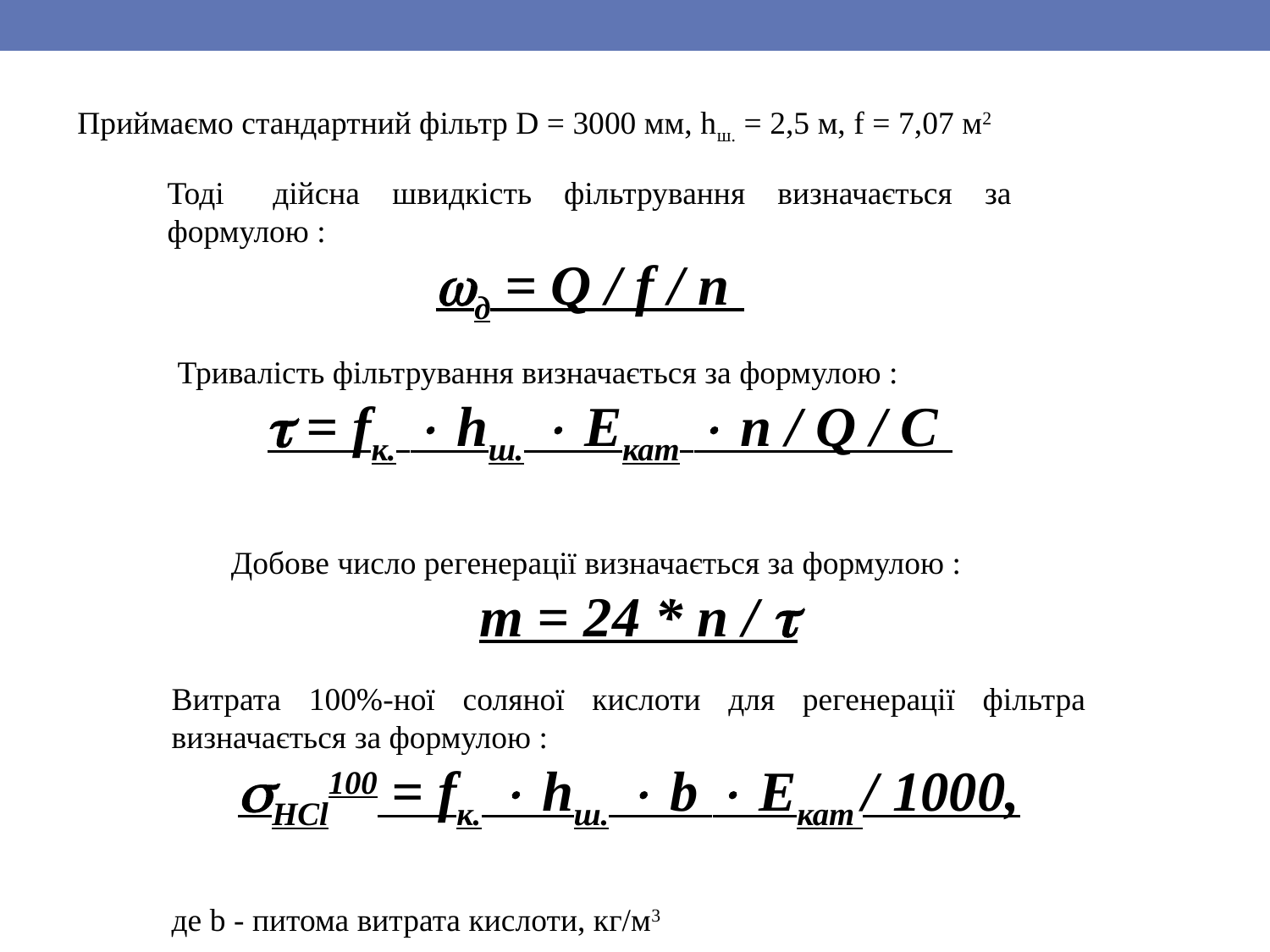

Приймаємо стандартний фільтр D = 3000 мм, hш. = 2,5 м, f = 7,07 м2
Тоді   дійсна  швидкість  фільтрування  визначається  за формулою :
ωд = Q / f / n
Тривалість фільтрування визначається за формулою :
τ = fк. ⋅ hш. ⋅ Екат ⋅ n / Q / C
Добове число регенерації визначається за формулою :
m = 24 * n / τ
Витрата 100%-ної соляної кислоти для регенерації фільтра визначається за формулою :
σHCl100 = fк. ⋅ hш. ⋅ b ⋅ Eкат / 1000,

де b - питома витрата кислоти, кг/м3